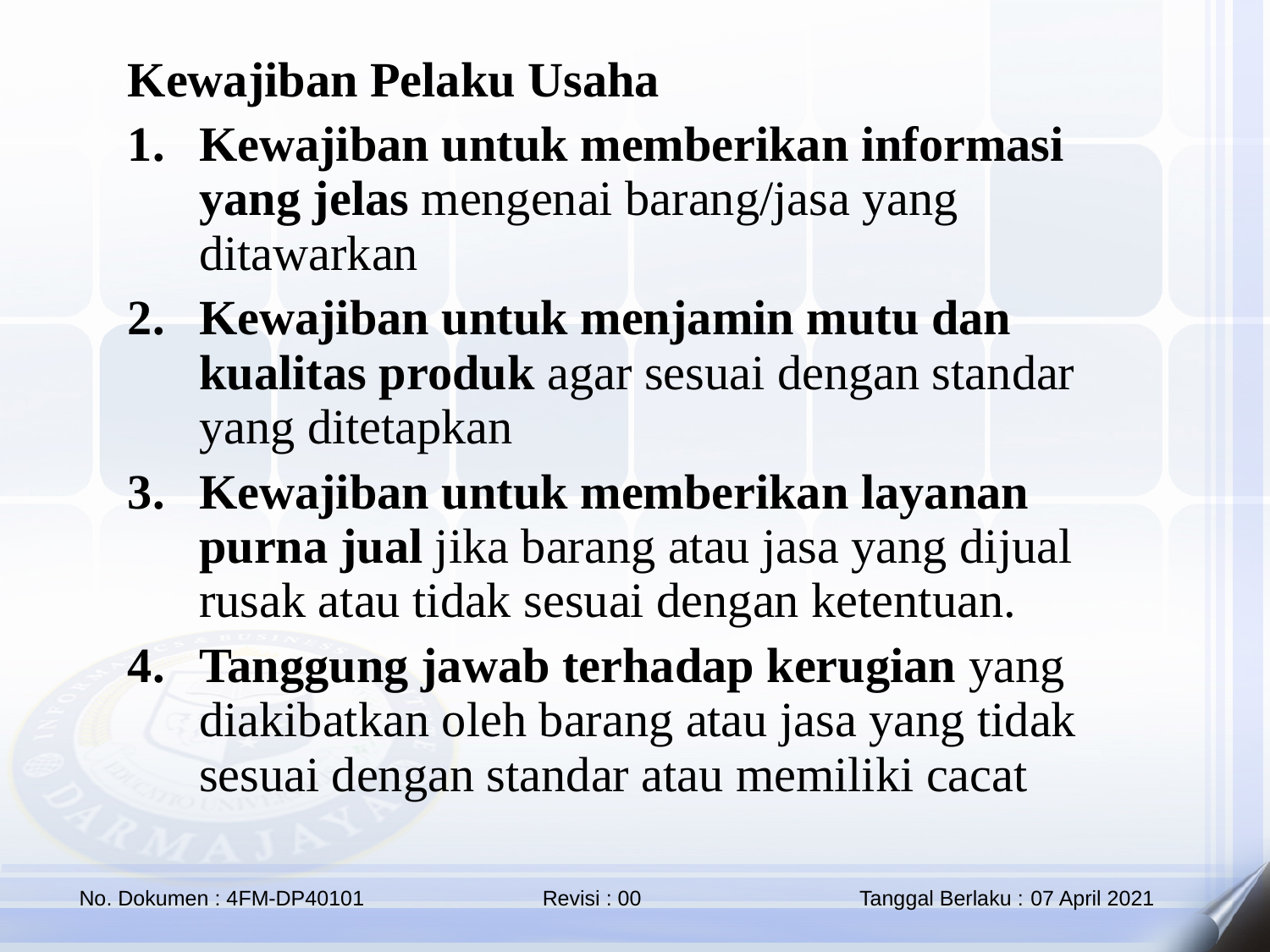

Kewajiban Pelaku Usaha
Kewajiban untuk memberikan informasi yang jelas mengenai barang/jasa yang ditawarkan
Kewajiban untuk menjamin mutu dan kualitas produk agar sesuai dengan standar yang ditetapkan
Kewajiban untuk memberikan layanan purna jual jika barang atau jasa yang dijual rusak atau tidak sesuai dengan ketentuan.
Tanggung jawab terhadap kerugian yang diakibatkan oleh barang atau jasa yang tidak sesuai dengan standar atau memiliki cacat